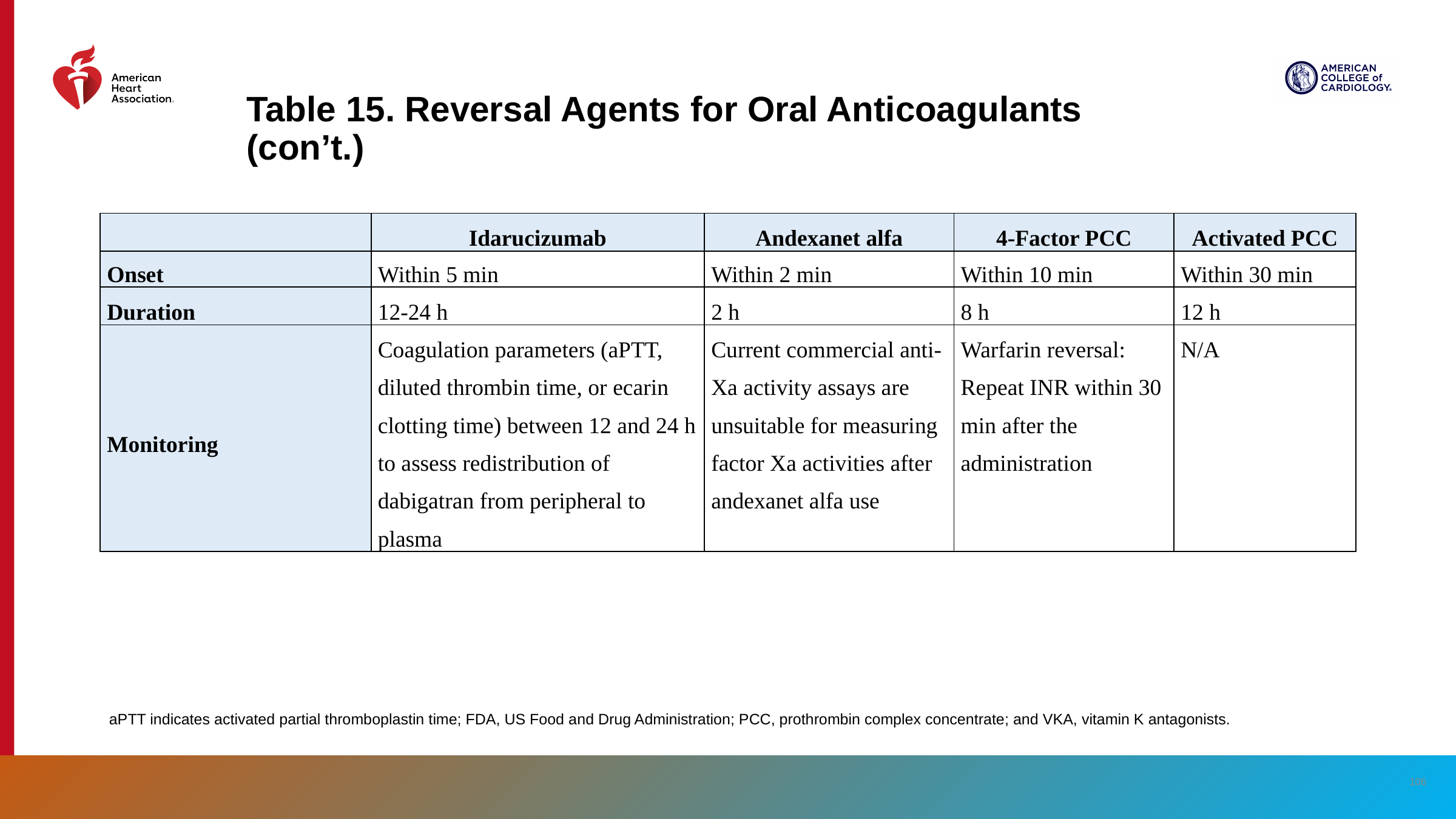

# Table 15. Reversal Agents for Oral Anticoagulants (con’t.)
|  | Idarucizumab | Andexanet alfa | 4-Factor PCC | Activated PCC |
| --- | --- | --- | --- | --- |
| Onset | Within 5 min | Within 2 min | Within 10 min | Within 30 min |
| --- | --- | --- | --- | --- |
| Duration | 12-24 h | 2 h | 8 h | 12 h |
| Monitoring | Coagulation parameters (aPTT, diluted thrombin time, or ecarin clotting time) between 12 and 24 h to assess redistribution of dabigatran from peripheral to plasma | Current commercial anti-Xa activity assays are unsuitable for measuring factor Xa activities after andexanet alfa use | Warfarin reversal: Repeat INR within 30 min after the administration | N/A |
aPTT indicates activated partial thromboplastin time; FDA, US Food and Drug Administration; PCC, prothrombin complex concentrate; and VKA, vitamin K antagonists.
106